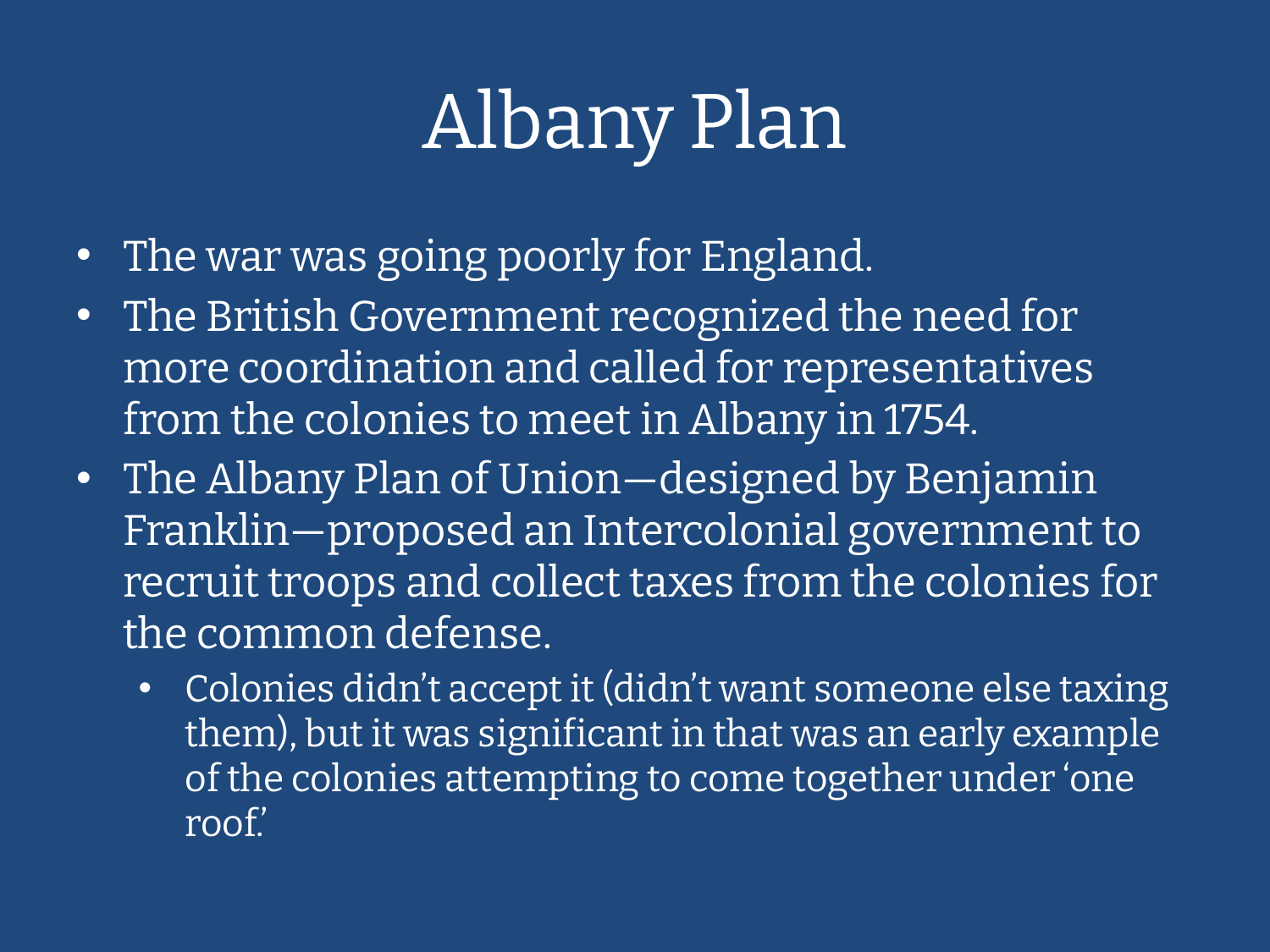

# Albany Plan
The war was going poorly for England.
The British Government recognized the need for more coordination and called for representatives from the colonies to meet in Albany in 1754.
The Albany Plan of Union—designed by Benjamin Franklin—proposed an Intercolonial government to recruit troops and collect taxes from the colonies for the common defense.
Colonies didn’t accept it (didn’t want someone else taxing them), but it was significant in that was an early example of the colonies attempting to come together under ‘one roof.’